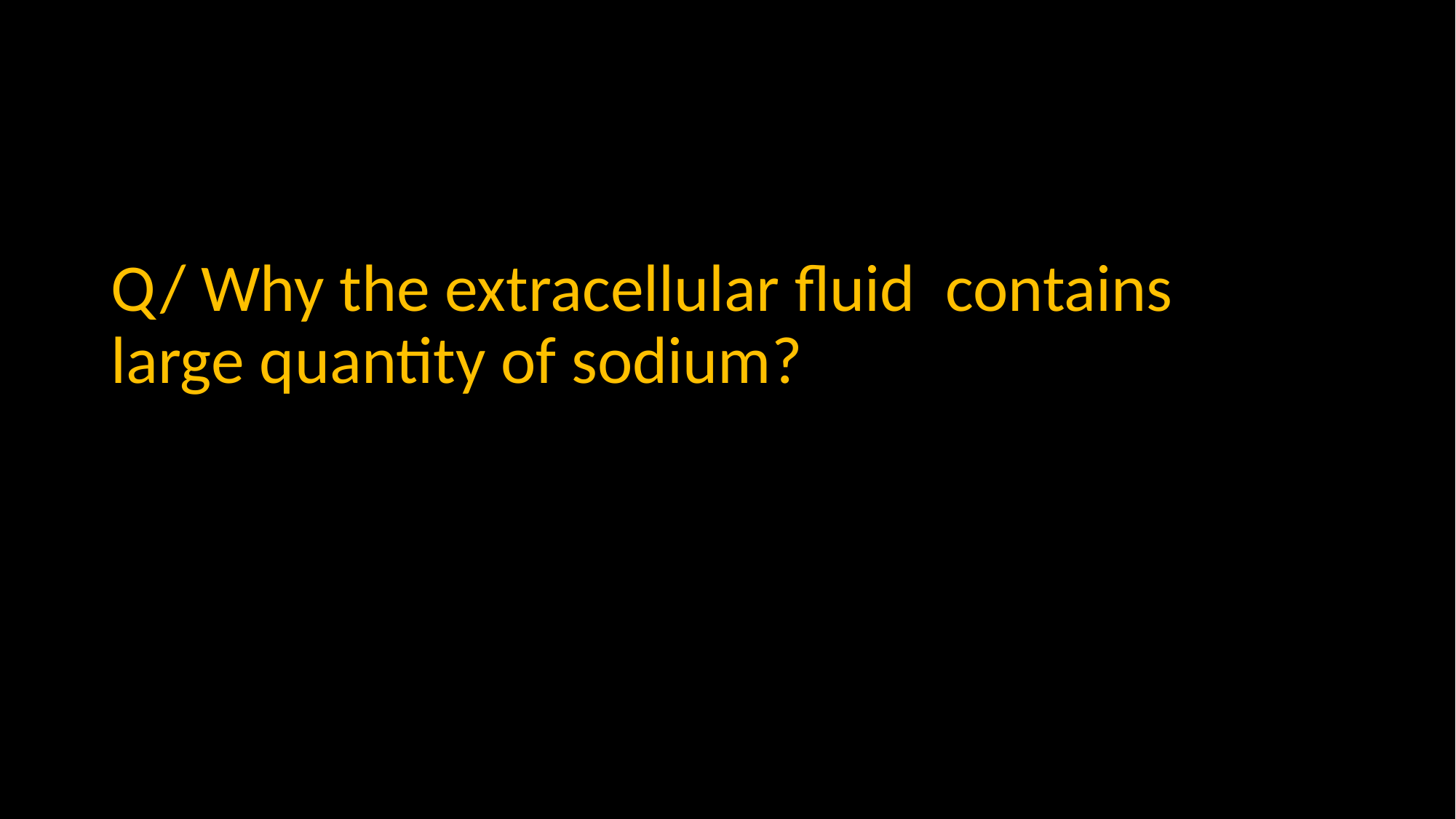

# Q/ Why the extracellular fluid  contains large quantity of sodium?